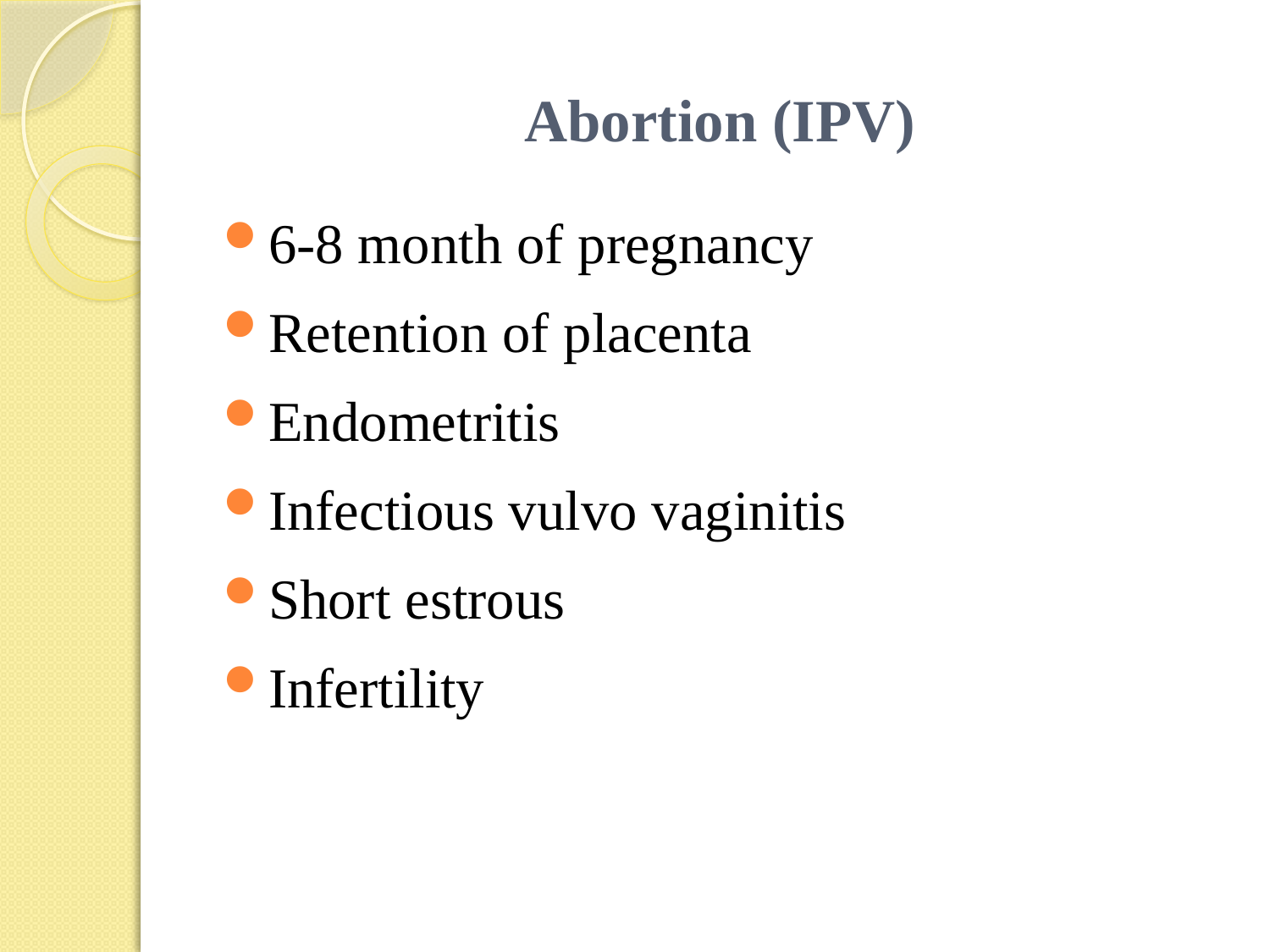

# Abortion (IPV)
6-8 month of pregnancy
Retention of placenta
Endometritis
Infectious vulvo vaginitis
Short estrous
Infertility